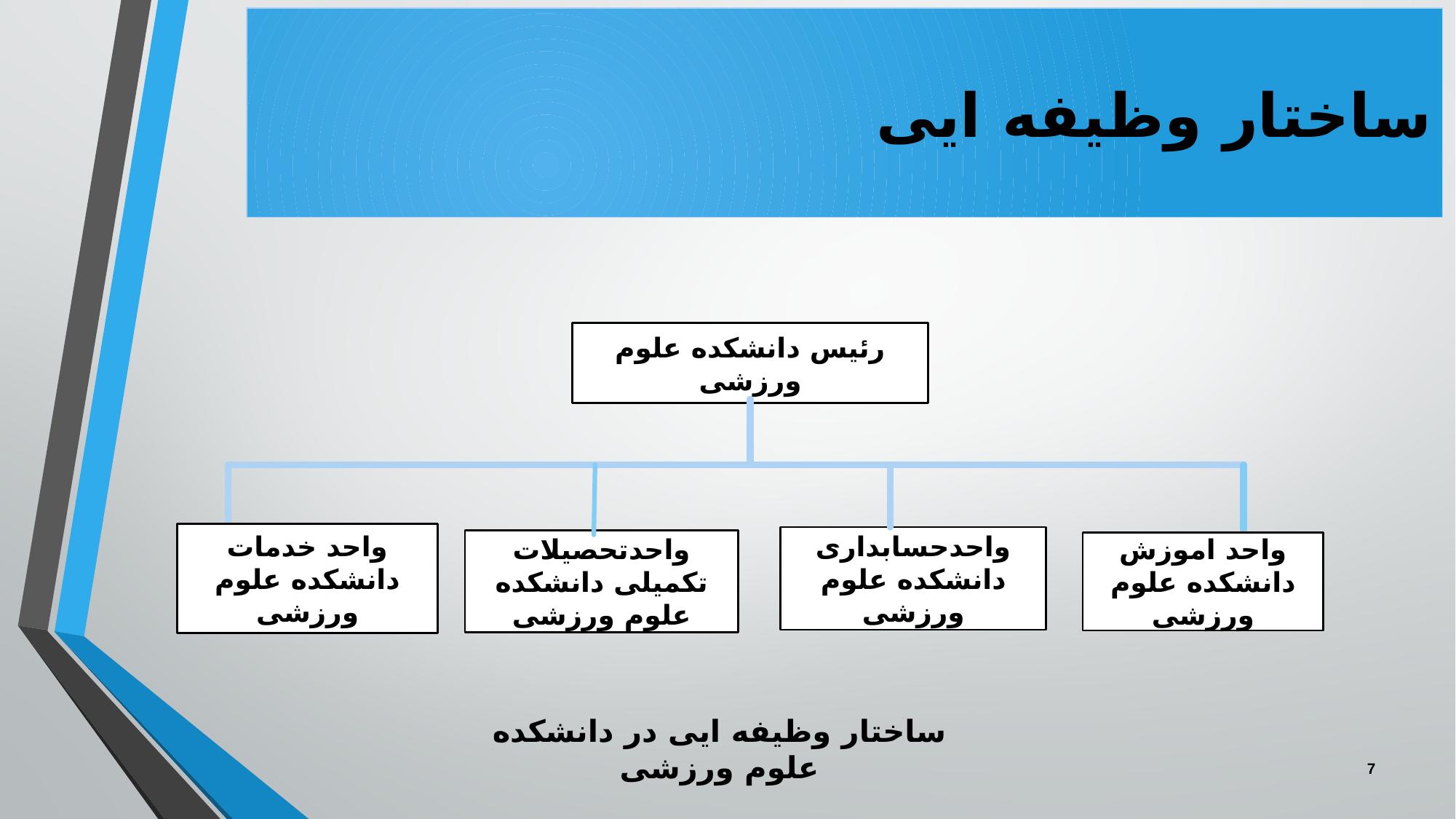

# ساختار وظیفه ایی
رئیس دانشکده علوم ورزشی
واحد خدمات دانشکده علوم ورزشی
واحدحسابداری دانشکده علوم ورزشی
واحدتحصیلات تکمیلی دانشکده علوم ورزشی
واحد اموزش دانشکده علوم ورزشی
ساختار وظیفه ایی در دانشکده علوم ورزشی
7